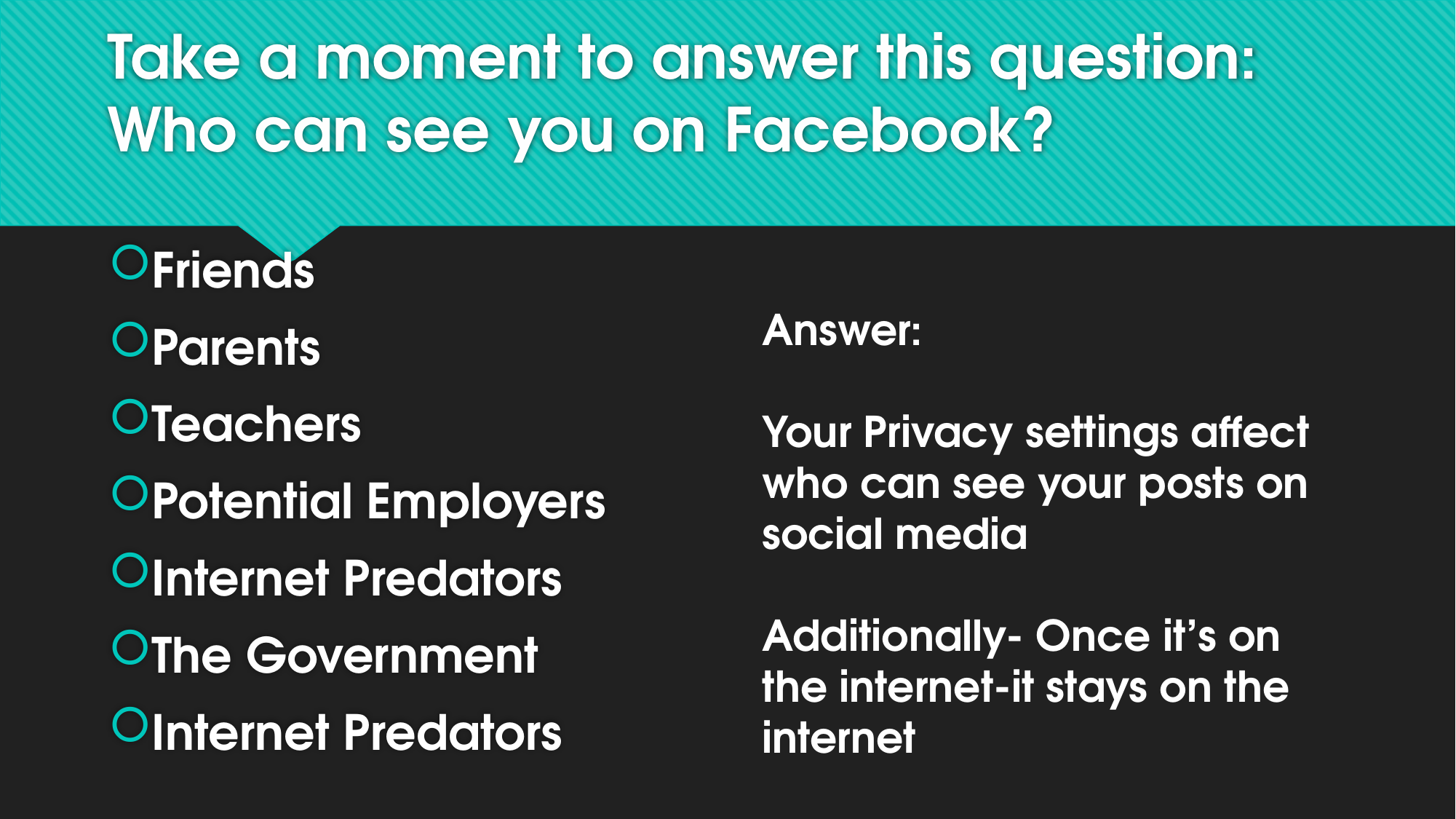

# Take a moment to answer this question:  Who can see you on Facebook?
Friends
Parents
Teachers
Potential Employers
Internet Predators
The Government
Internet Predators
Answer:

Your Privacy settings affect who can see your posts on social media

Additionally- Once it’s on the internet-it stays on the internet